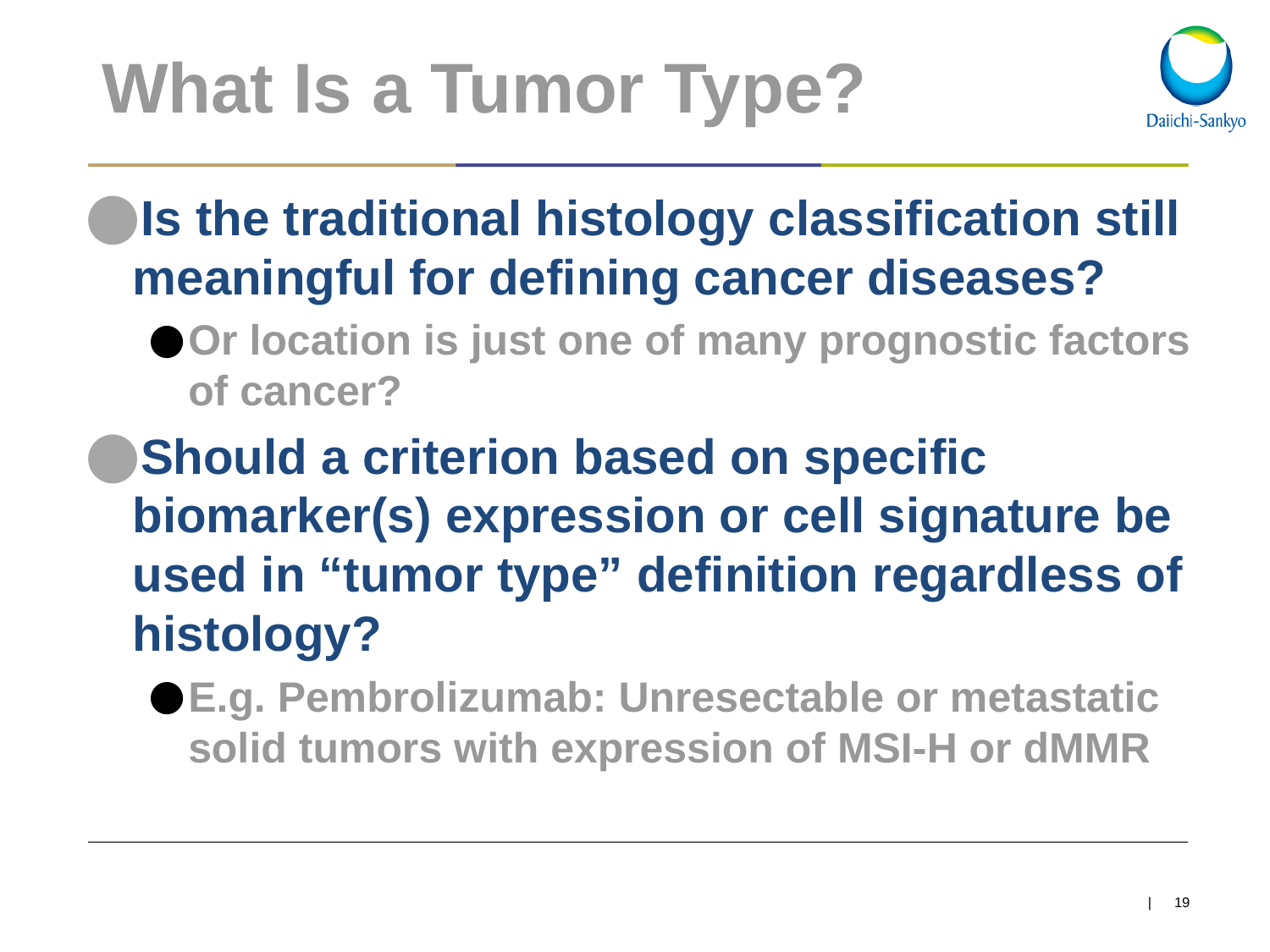

# What Is a Tumor Type?
Is the traditional histology classification still meaningful for defining cancer diseases?
Or location is just one of many prognostic factors of cancer?
Should a criterion based on specific biomarker(s) expression or cell signature be used in “tumor type” definition regardless of histology?
E.g. Pembrolizumab: Unresectable or metastatic solid tumors with expression of MSI-H or dMMR
|         19